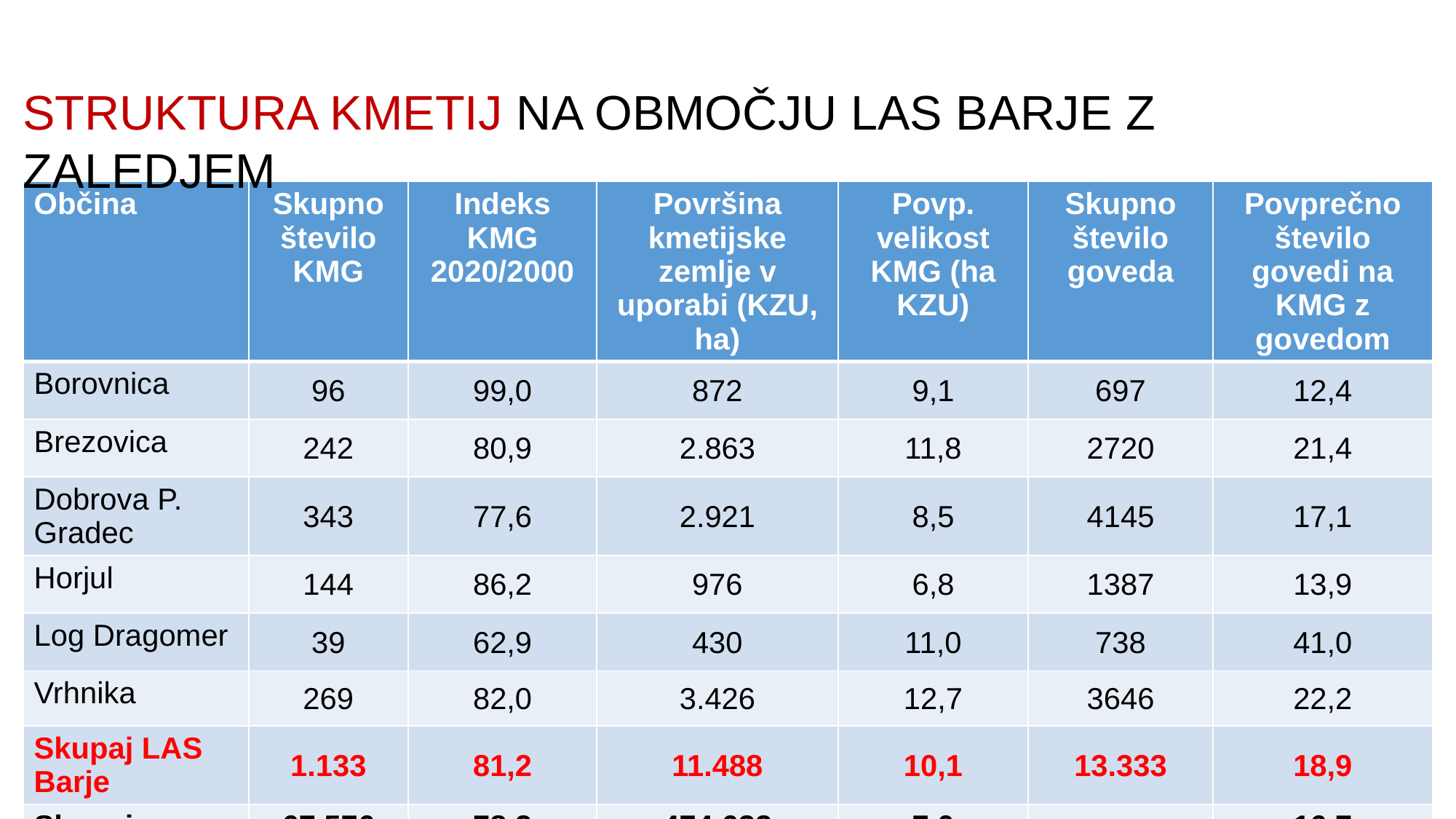

STRUKTURA KMETIJ NA OBMOČJU LAS BARJE Z ZALEDJEM
| Občina | Skupno število KMG | Indeks KMG 2020/2000 | Površina kmetijske zemlje v uporabi (KZU, ha) | Povp. velikost KMG (ha KZU) | Skupno število goveda | Povprečno število govedi na KMG z govedom |
| --- | --- | --- | --- | --- | --- | --- |
| Borovnica | 96 | 99,0 | 872 | 9,1 | 697 | 12,4 |
| Brezovica | 242 | 80,9 | 2.863 | 11,8 | 2720 | 21,4 |
| Dobrova P. Gradec | 343 | 77,6 | 2.921 | 8,5 | 4145 | 17,1 |
| Horjul | 144 | 86,2 | 976 | 6,8 | 1387 | 13,9 |
| Log Dragomer | 39 | 62,9 | 430 | 11,0 | 738 | 41,0 |
| Vrhnika | 269 | 82,0 | 3.426 | 12,7 | 3646 | 22,2 |
| Skupaj LAS Barje | 1.133 | 81,2 | 11.488 | 10,1 | 13.333 | 18,9 |
| Skupaj Slovenija | 67.576 | 78,2 | 474.633 | 7,0 | 476.383 | 16,7 |